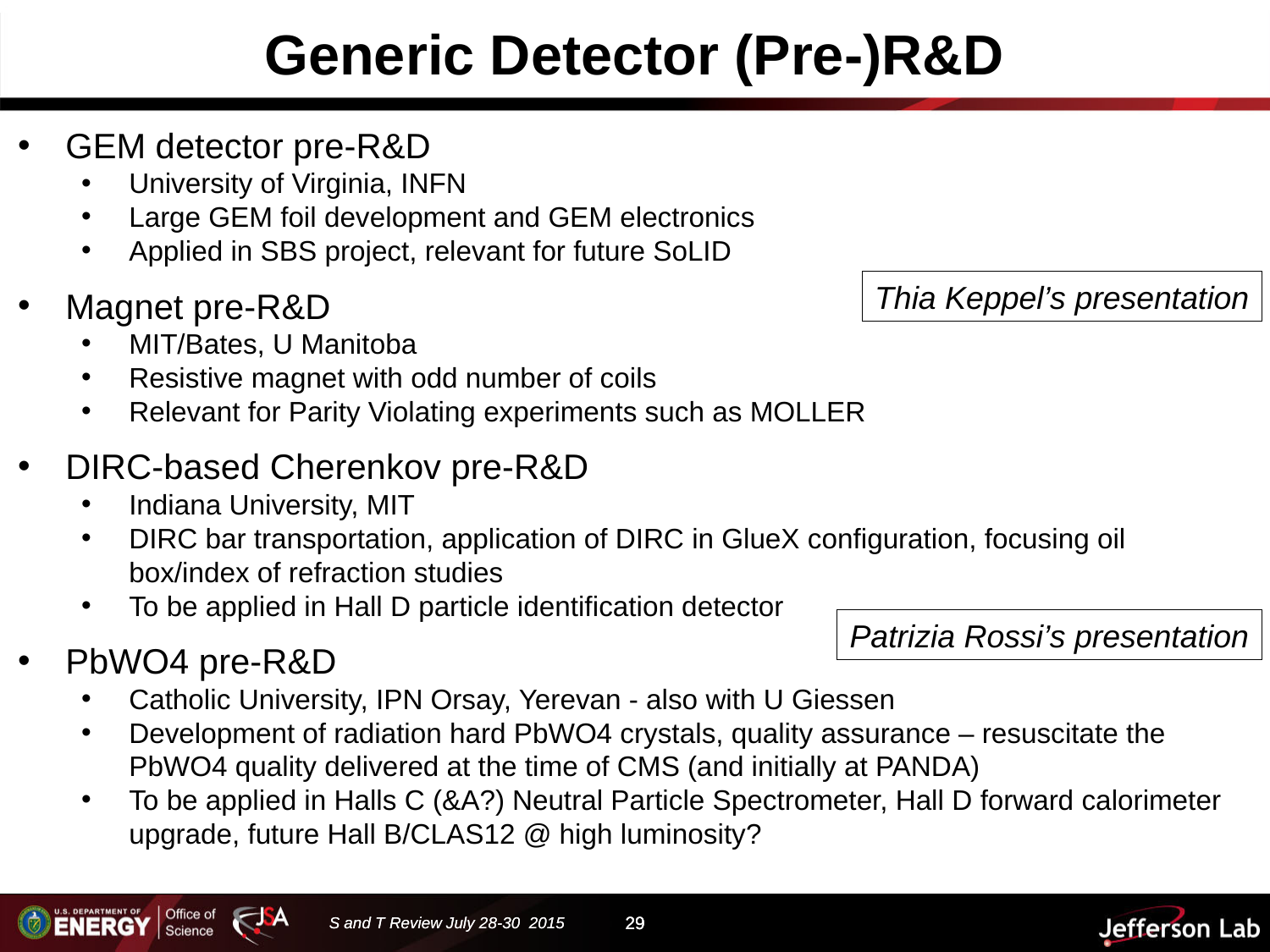

Generic Detector (Pre-)R&D
GEM detector pre-R&D
University of Virginia, INFN
Large GEM foil development and GEM electronics
Applied in SBS project, relevant for future SoLID

Magnet pre-R&D
MIT/Bates, U Manitoba
Resistive magnet with odd number of coils
Relevant for Parity Violating experiments such as MOLLER

DIRC-based Cherenkov pre-R&D
Indiana University, MIT
DIRC bar transportation, application of DIRC in GlueX configuration, focusing oil box/index of refraction studies
To be applied in Hall D particle identification detector

PbWO4 pre-R&D
Catholic University, IPN Orsay, Yerevan - also with U Giessen
Development of radiation hard PbWO4 crystals, quality assurance – resuscitate the PbWO4 quality delivered at the time of CMS (and initially at PANDA)
To be applied in Halls C (&A?) Neutral Particle Spectrometer, Hall D forward calorimeter upgrade, future Hall B/CLAS12 @ high luminosity?
Thia Keppel’s presentation
Patrizia Rossi’s presentation
29